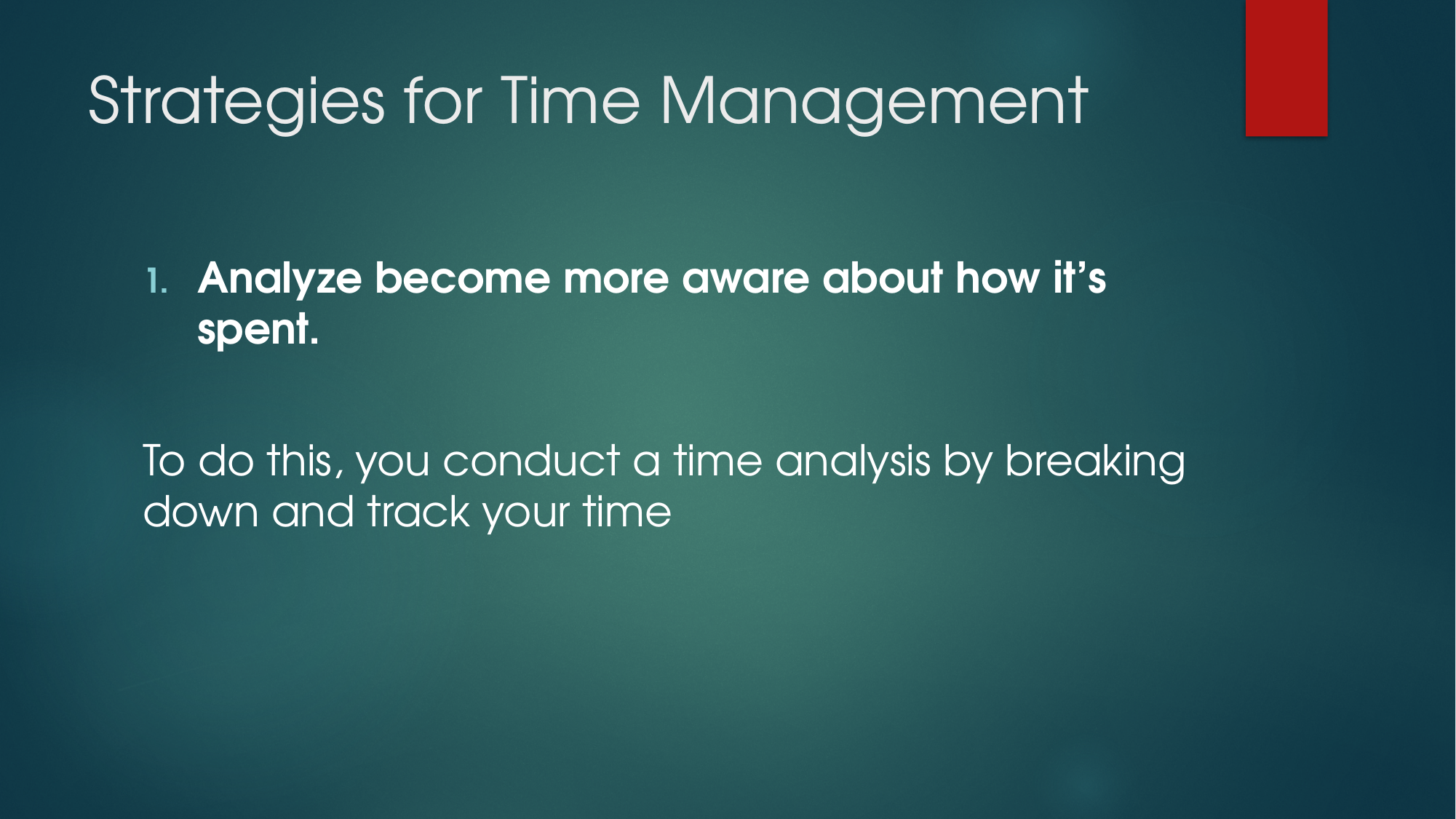

# Strategies for Time Management
Analyze become more aware about how it’s spent.

To do this, you conduct a time analysis by breaking down and track your time